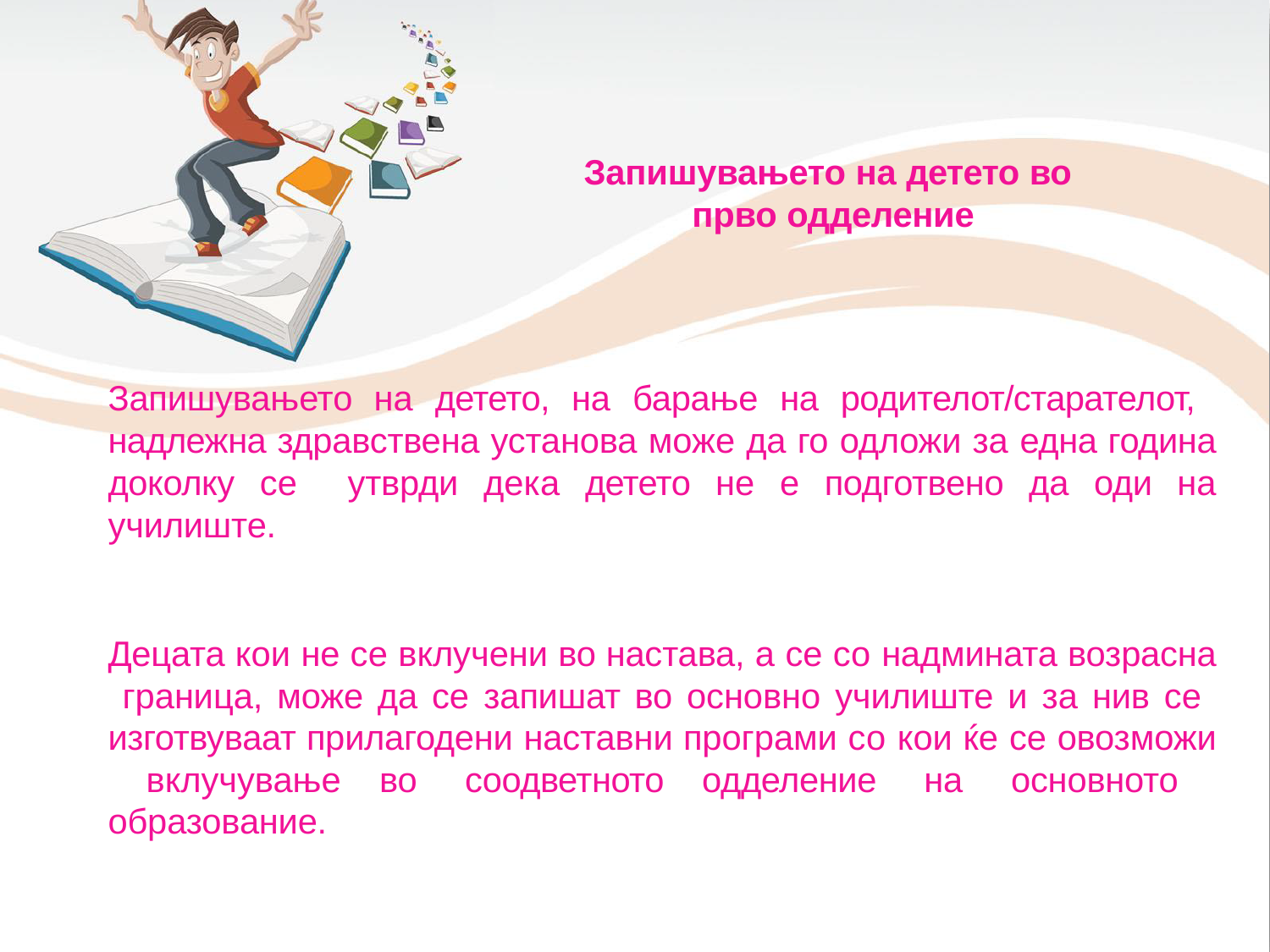

# Запишувањето на детето во  прво одделение
Запишувањето на детето, на барање на родителот/старателот,  надлежна здравствена установа може да го одложи за една година доколку се  утврди дека детето не е подготвено да оди на училиште.

Децата кои не се вклучени во настава, а се со надмината возраснa  граница, може да се запишат во основно училиште и за нив се  изготвуваат прилагодени наставни програми со кои ќе се овозможи  вклучување во соодветното одделение на основното  образование.